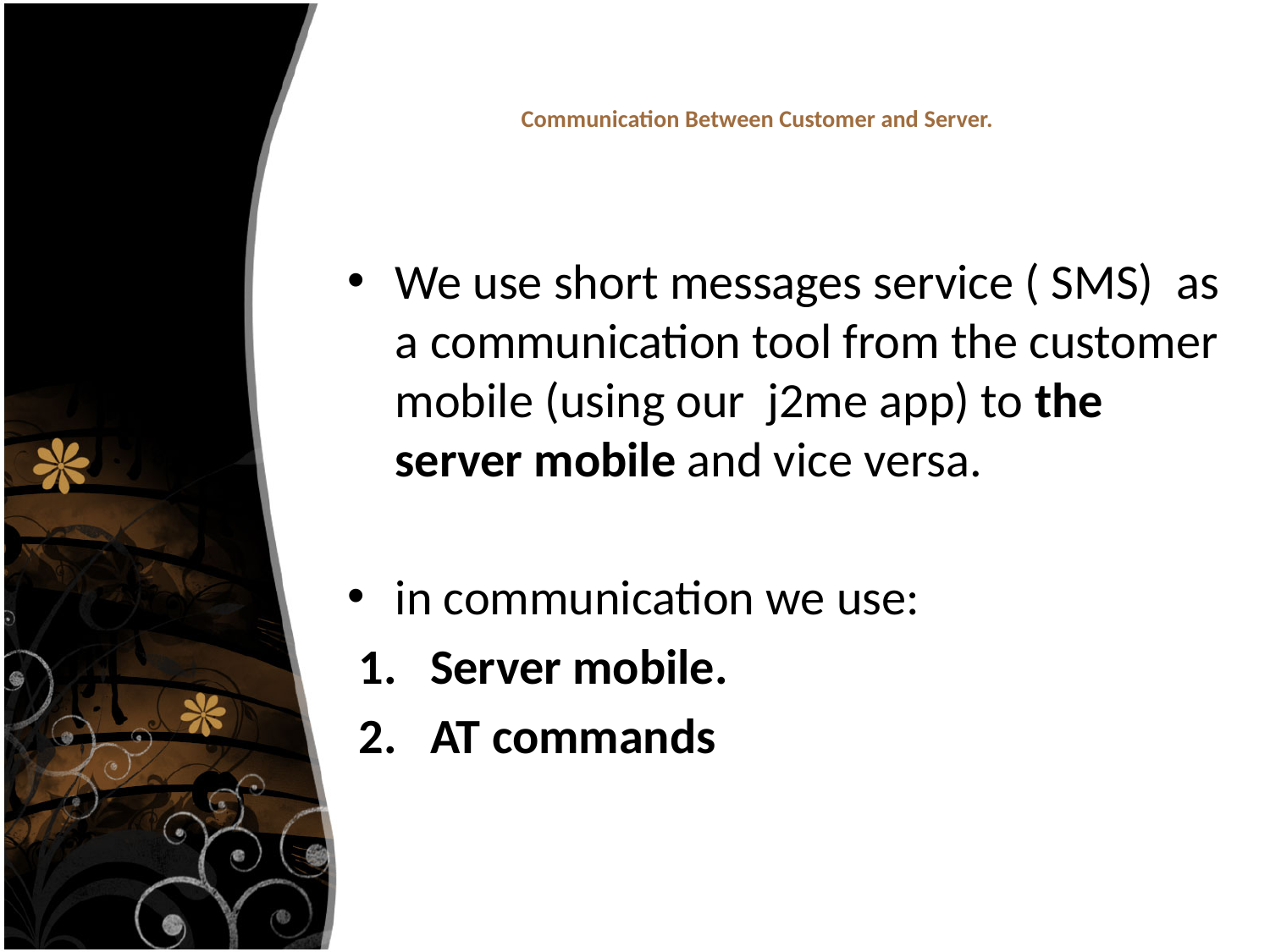

# Communication Between Customer and Server.
We use short messages service ( SMS)  as a communication tool from the customer mobile (using our  j2me app) to the server mobile and vice versa.

in communication we use:
Server mobile.
AT commands